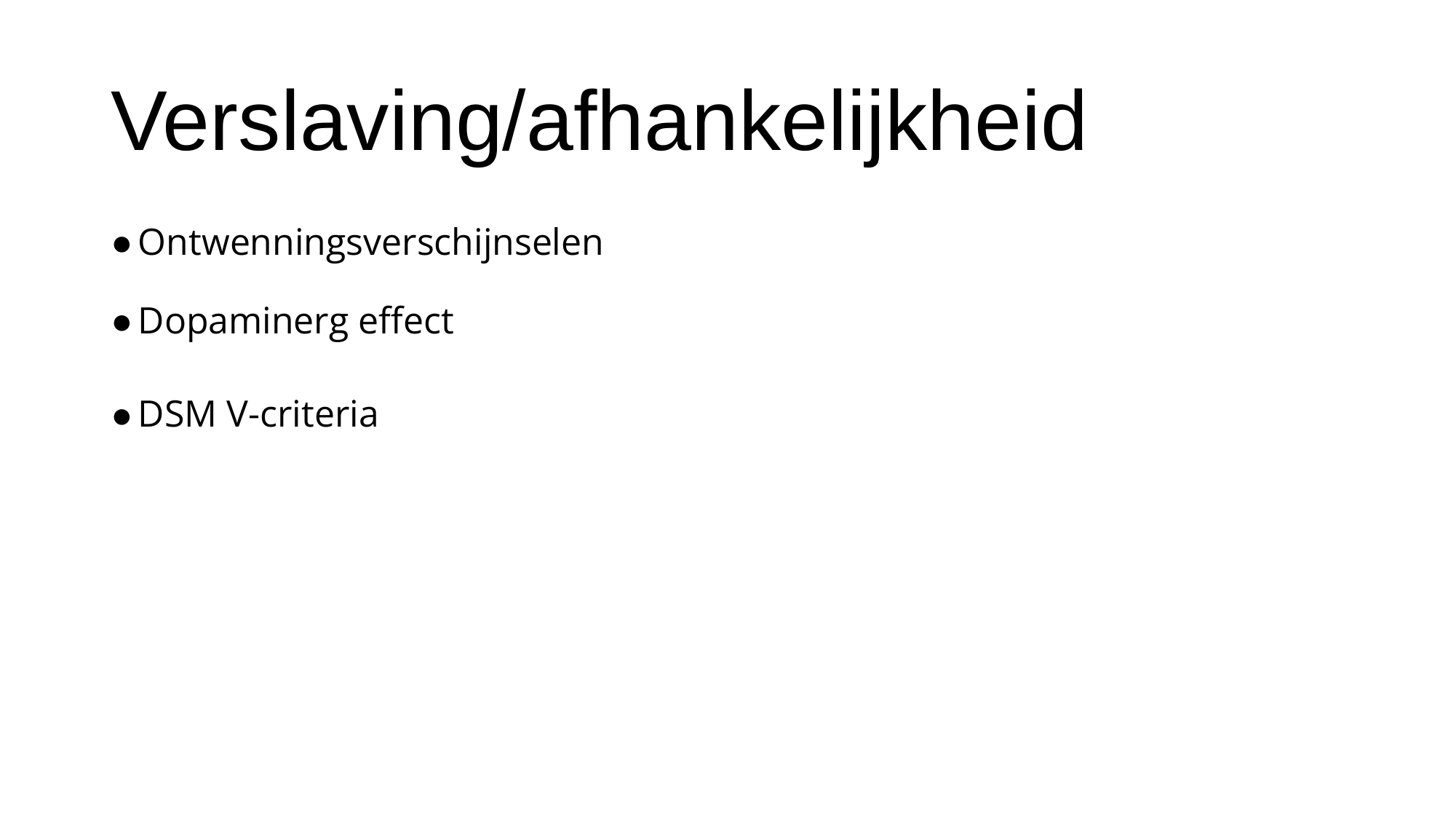

# Verslaving/afhankelijkheid
Ontwenningsverschijnselen

Dopaminerg effect

DSM V-criteria